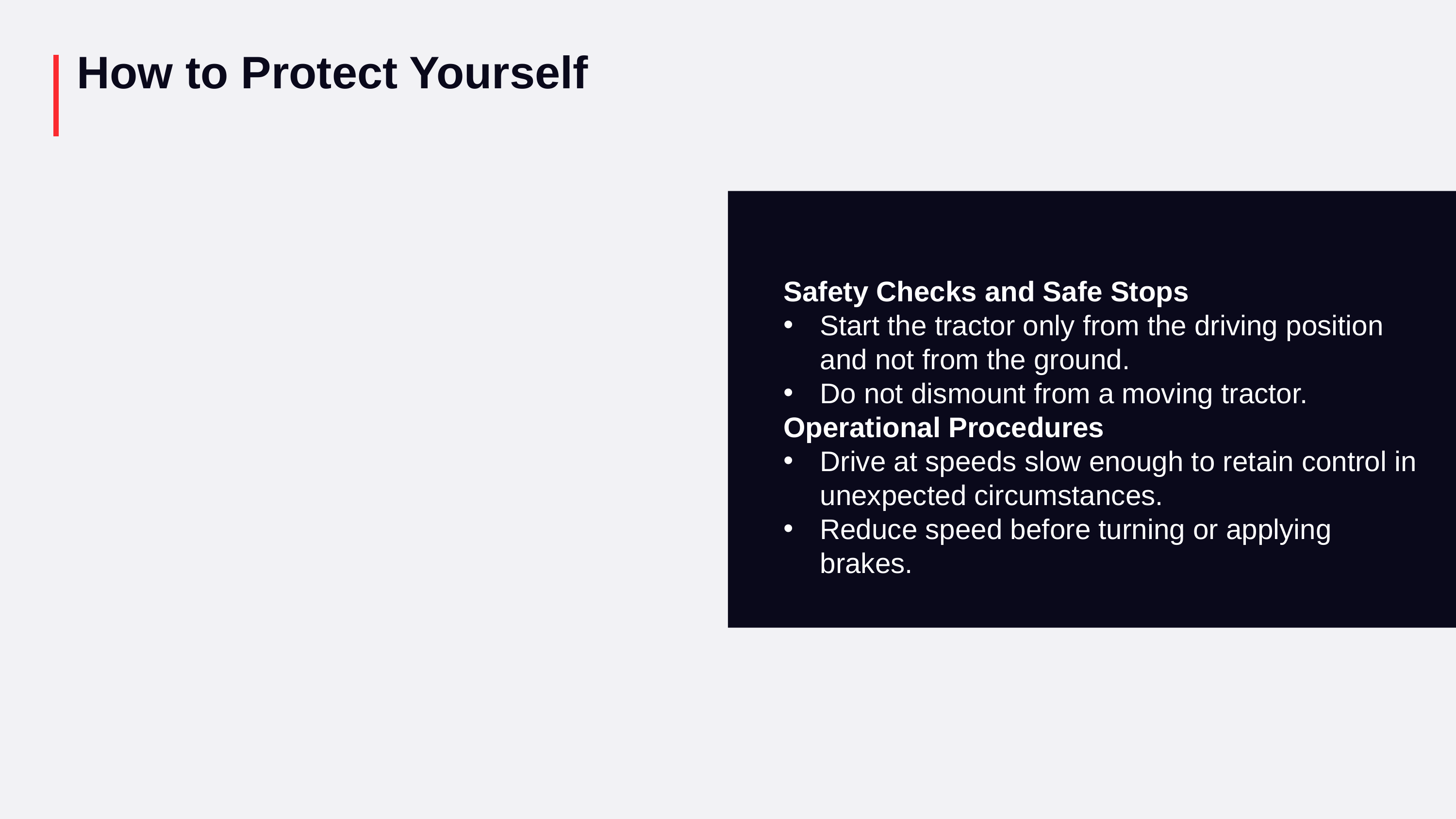

# How to Protect Yourself

Safety Checks and Safe Stops
Start the tractor only from the driving position and not from the ground.
Do not dismount from a moving tractor.
Operational Procedures
Drive at speeds slow enough to retain control in unexpected circumstances.
Reduce speed before turning or applying brakes.